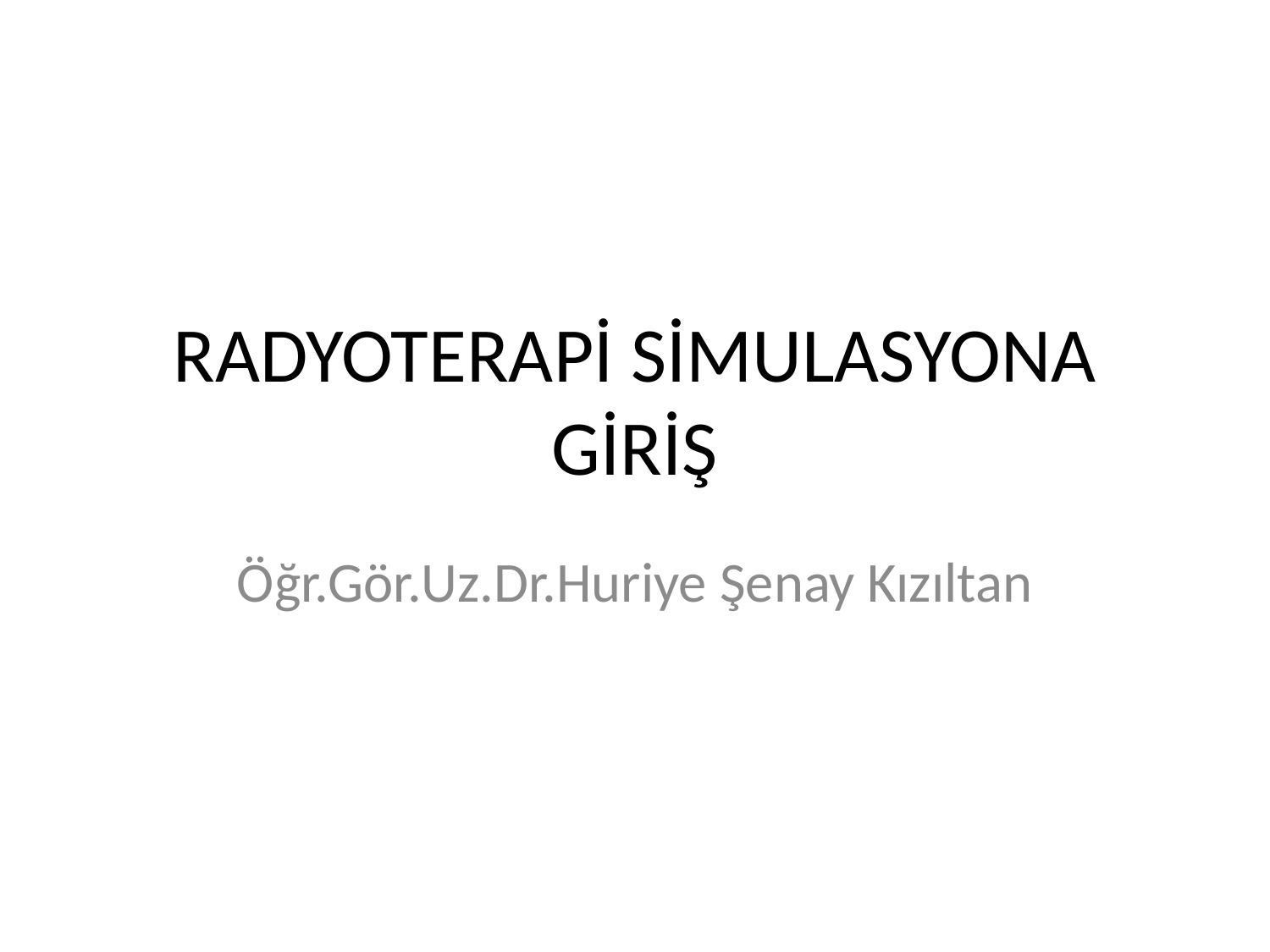

# RADYOTERAPİ SİMULASYONA GİRİŞ
Öğr.Gör.Uz.Dr.Huriye Şenay Kızıltan